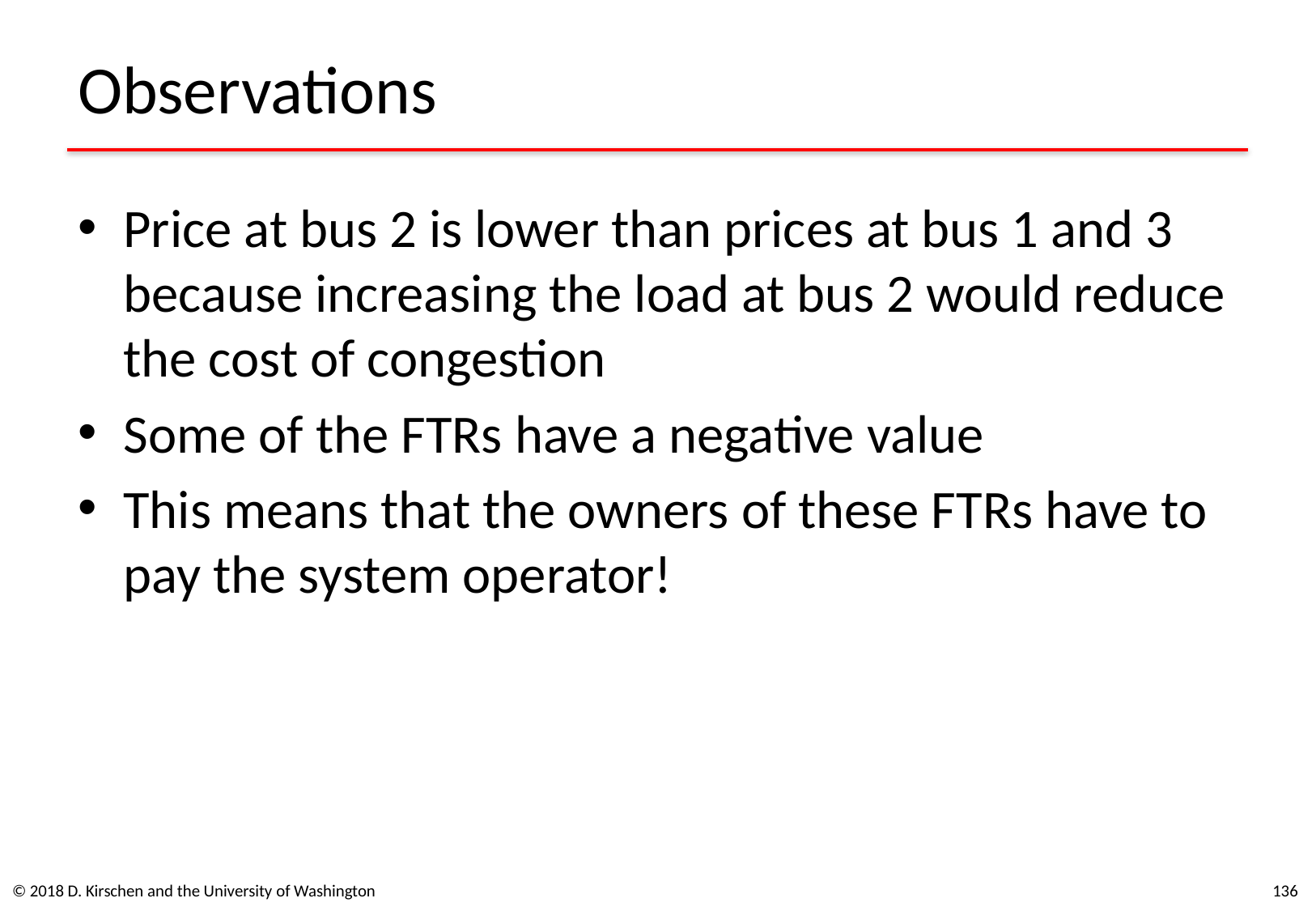

# Observations
Price at bus 2 is lower than prices at bus 1 and 3 because increasing the load at bus 2 would reduce the cost of congestion
Some of the FTRs have a negative value
This means that the owners of these FTRs have to pay the system operator!
© 2018 D. Kirschen and the University of Washington
136